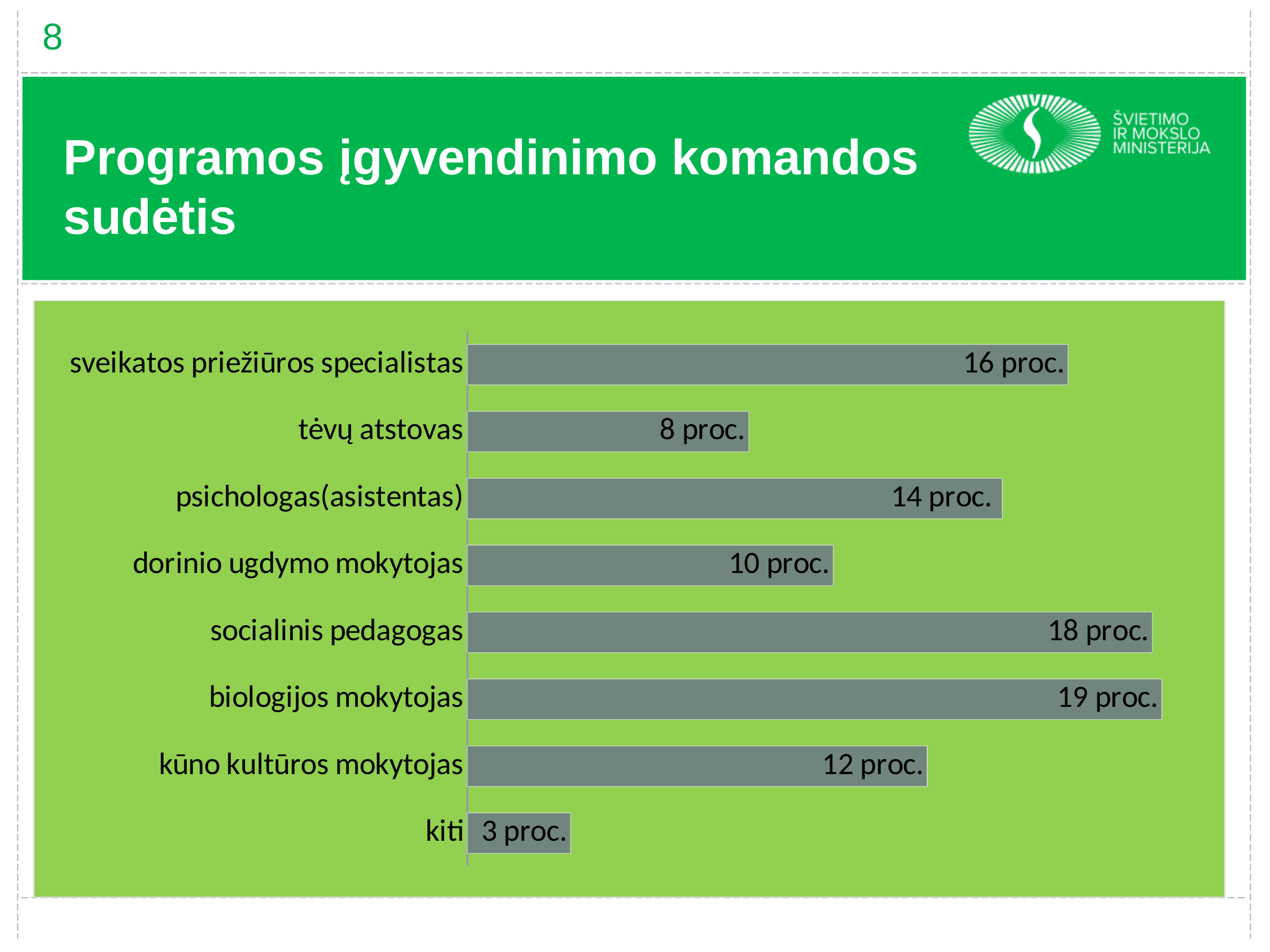

8
# Programos įgyvendinimo komandos sudėtis

### Chart

| Category |  |
|---|---|
| kiti | 11.0 |
| kūno kultūros mokytojas | 49.0 |
| biologijos mokytojas | 74.0 |
| socialinis pedagogas | 73.0 |
| dorinio ugdymo mokytojas | 39.0 |
| psichologas(asistentas) | 57.0 |
| tėvų atstovas | 30.0 |
| sveikatos priežiūros specialistas | 64.0 |